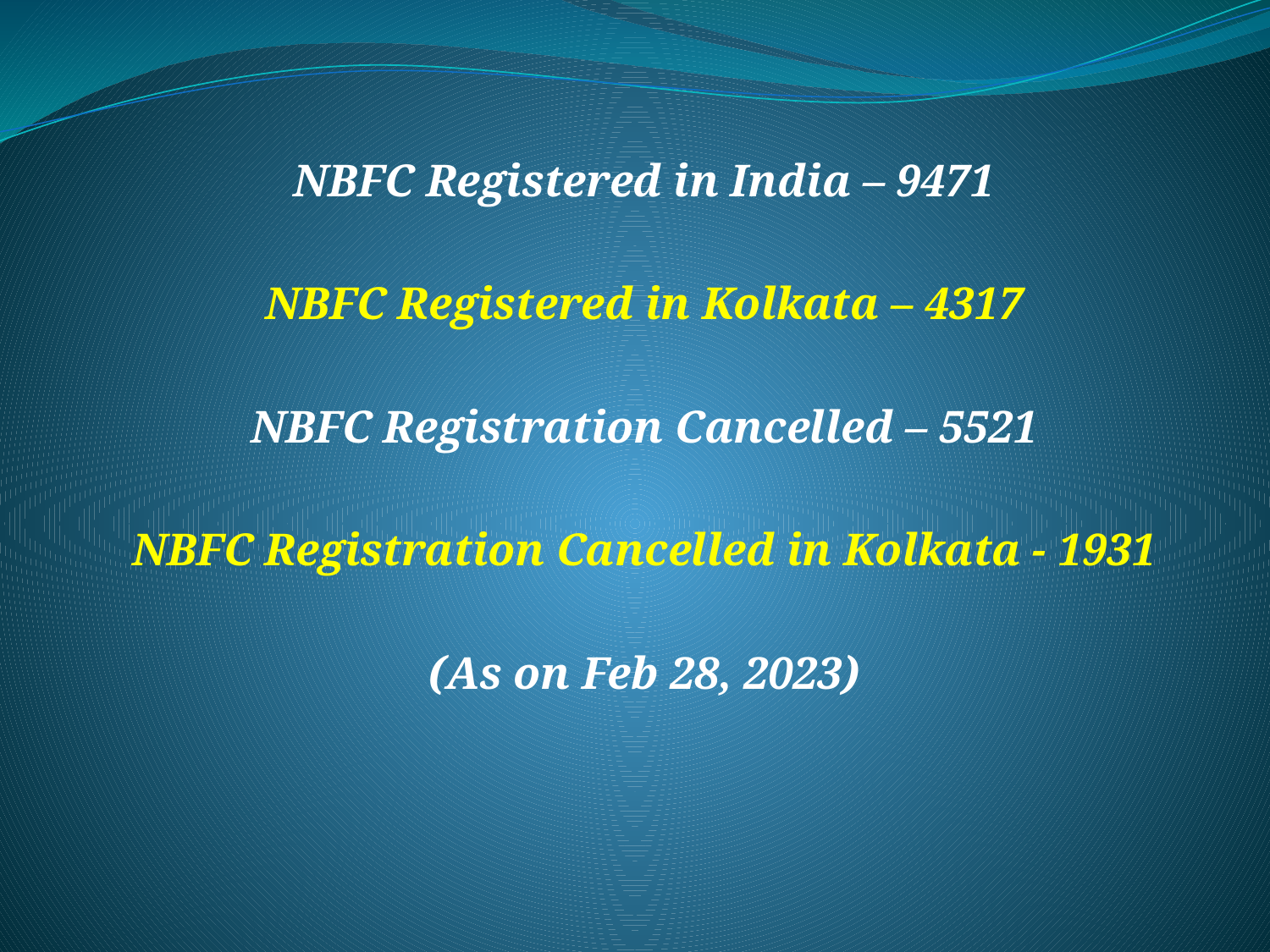

NBFC Registered in India – 9471

NBFC Registered in Kolkata – 4317

NBFC Registration Cancelled – 5521

NBFC Registration Cancelled in Kolkata - 1931

(As on Feb 28, 2023)